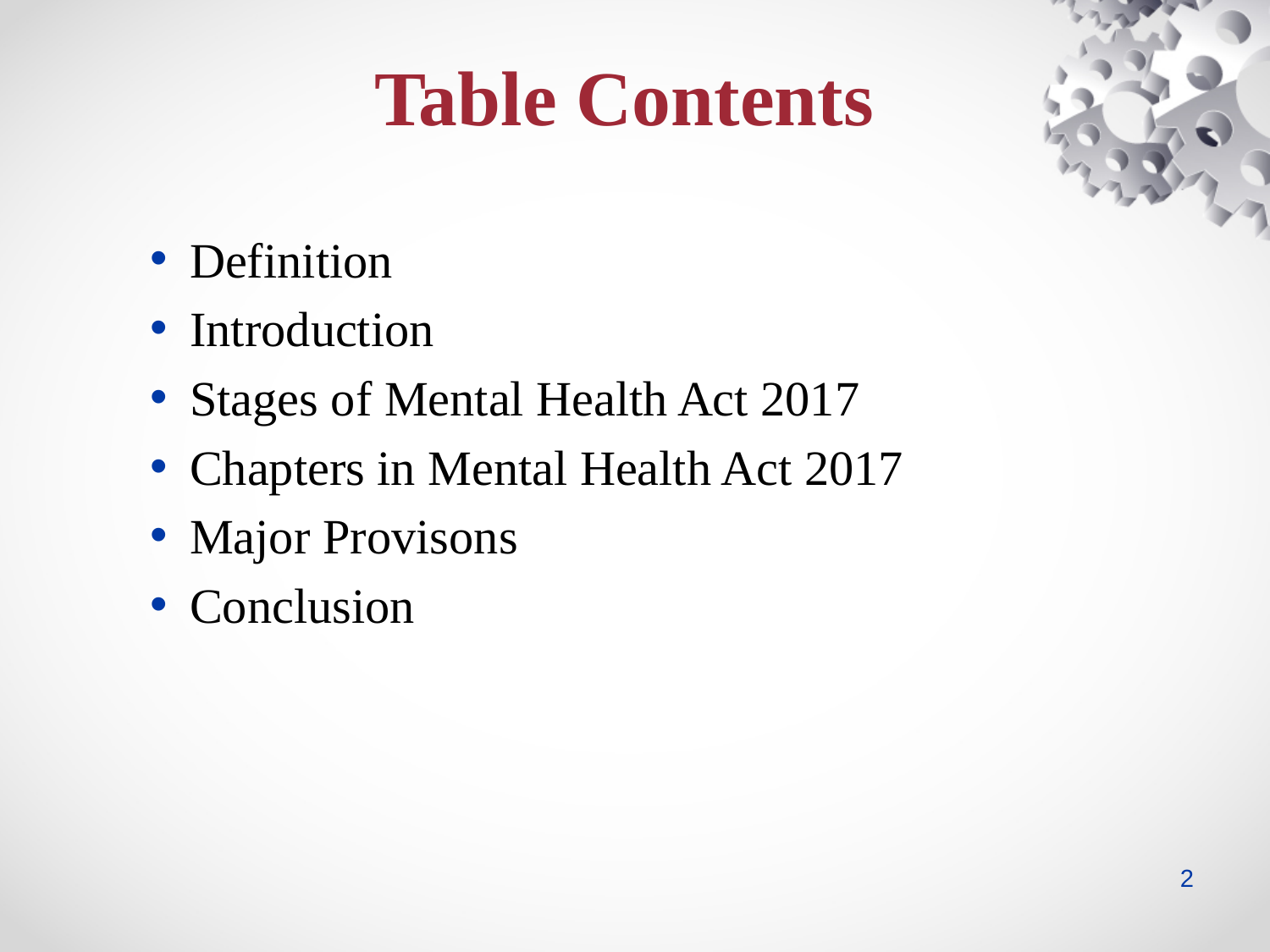

Table Contents
Definition
Introduction
Stages of Mental Health Act 2017
Chapters in Mental Health Act 2017
Major Provisons
Conclusion

2